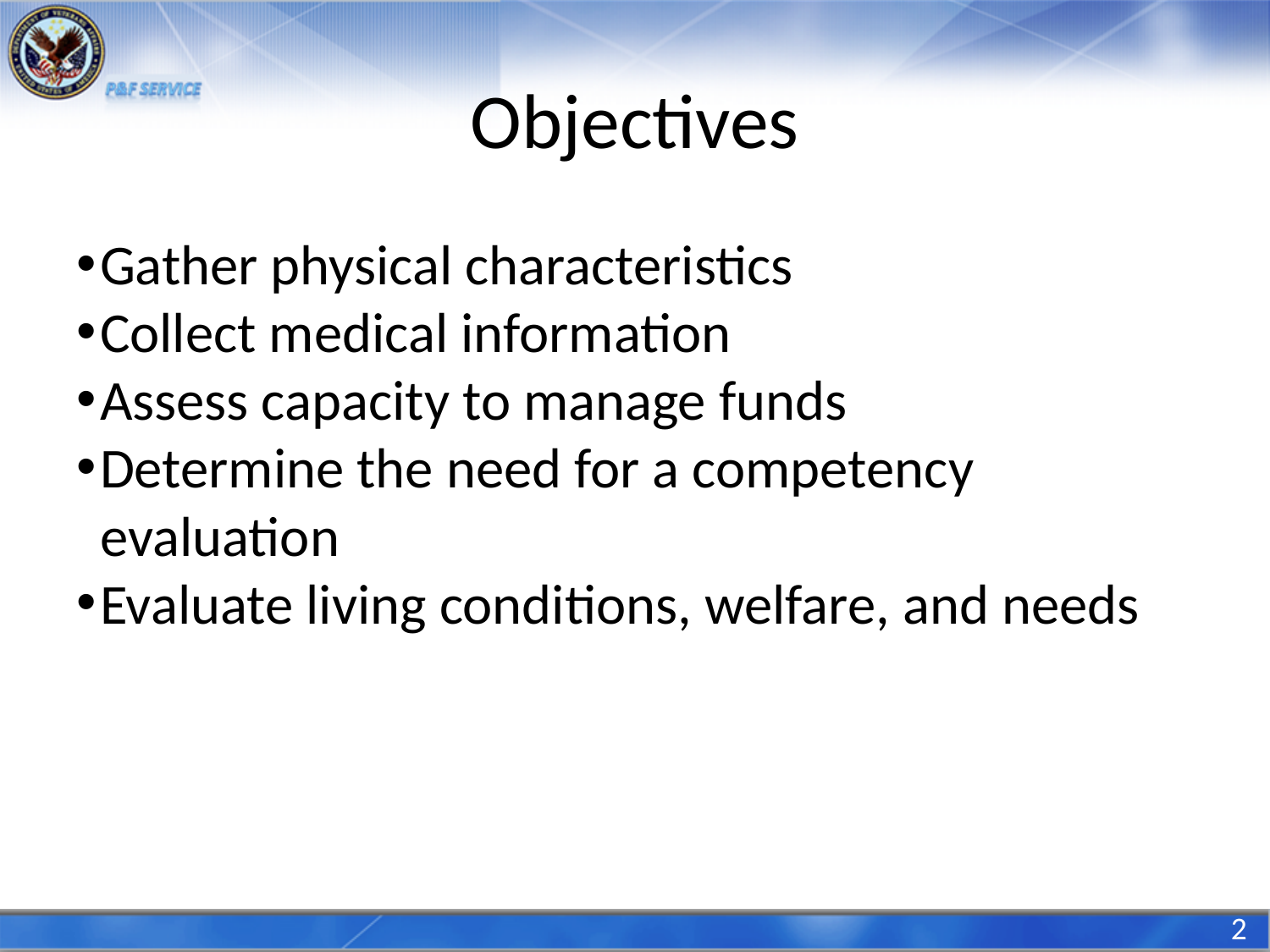

# Objectives
Gather physical characteristics
Collect medical information
Assess capacity to manage funds
Determine the need for a competency evaluation
Evaluate living conditions, welfare, and needs
2